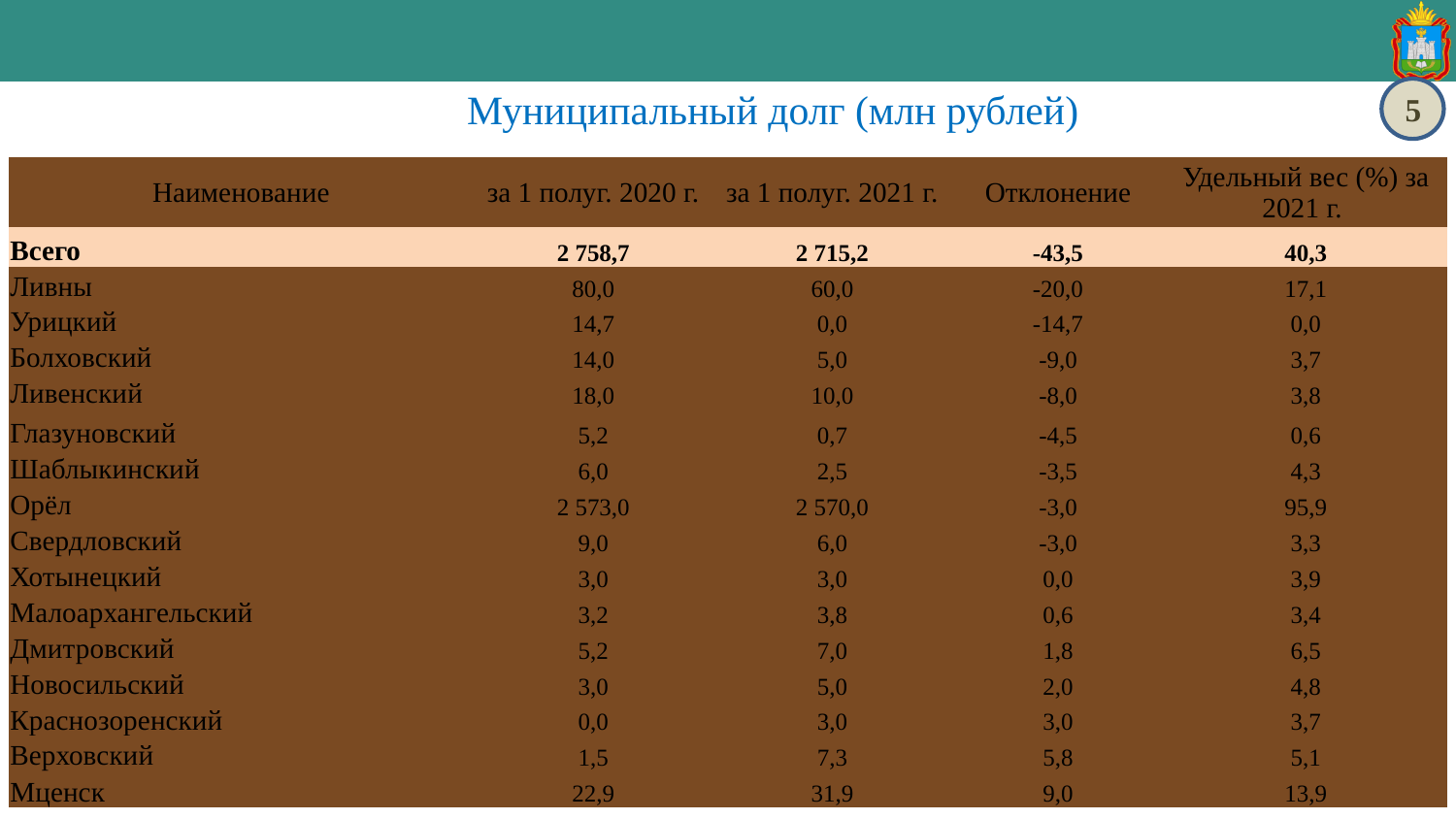

Муниципальный долг (млн рублей)
5
| Наименование | за 1 полуг. 2020 г. | за 1 полуг. 2021 г. | Отклонение | Удельный вес (%) за 2021 г. |
| --- | --- | --- | --- | --- |
| Всего | 2 758,7 | 2 715,2 | -43,5 | 40,3 |
| Ливны | 80,0 | 60,0 | -20,0 | 17,1 |
| Урицкий | 14,7 | 0,0 | -14,7 | 0,0 |
| Болховский | 14,0 | 5,0 | -9,0 | 3,7 |
| Ливенский | 18,0 | 10,0 | -8,0 | 3,8 |
| Глазуновский | 5,2 | 0,7 | -4,5 | 0,6 |
| Шаблыкинский | 6,0 | 2,5 | -3,5 | 4,3 |
| Орёл | 2 573,0 | 2 570,0 | -3,0 | 95,9 |
| Свердловский | 9,0 | 6,0 | -3,0 | 3,3 |
| Хотынецкий | 3,0 | 3,0 | 0,0 | 3,9 |
| Малоархангельский | 3,2 | 3,8 | 0,6 | 3,4 |
| Дмитровский | 5,2 | 7,0 | 1,8 | 6,5 |
| Новосильский | 3,0 | 5,0 | 2,0 | 4,8 |
| Краснозоренский | 0,0 | 3,0 | 3,0 | 3,7 |
| Верховский | 1,5 | 7,3 | 5,8 | 5,1 |
| Мценск | 22,9 | 31,9 | 9,0 | 13,9 |